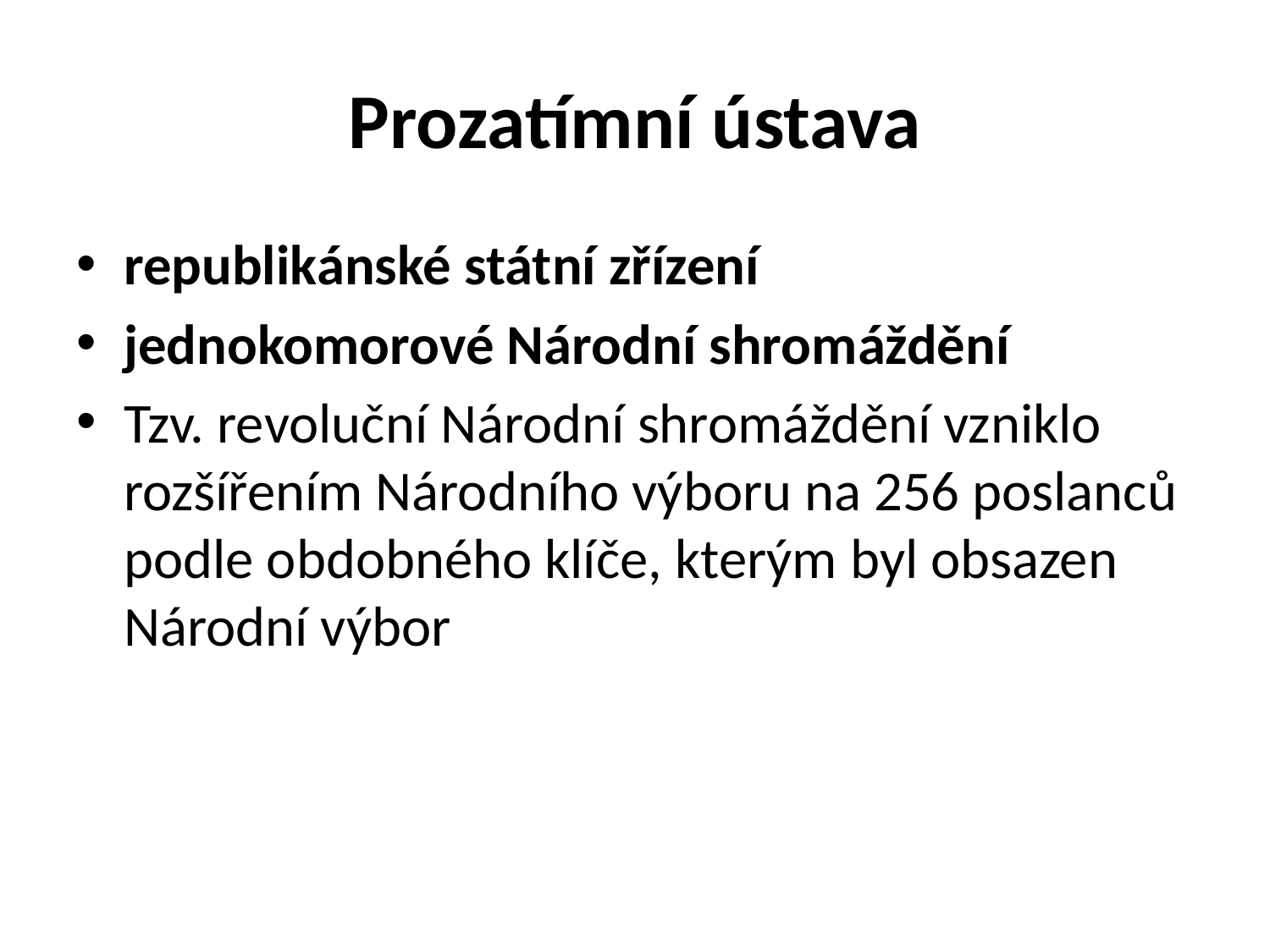

# Prozatímní ústava
republikánské státní zřízení
jednokomorové Národní shromáždění
Tzv. revoluční Národní shromáždění vzniklo rozšířením Národního výboru na 256 poslanců podle obdobného klíče, kterým byl obsazen Národní výbor